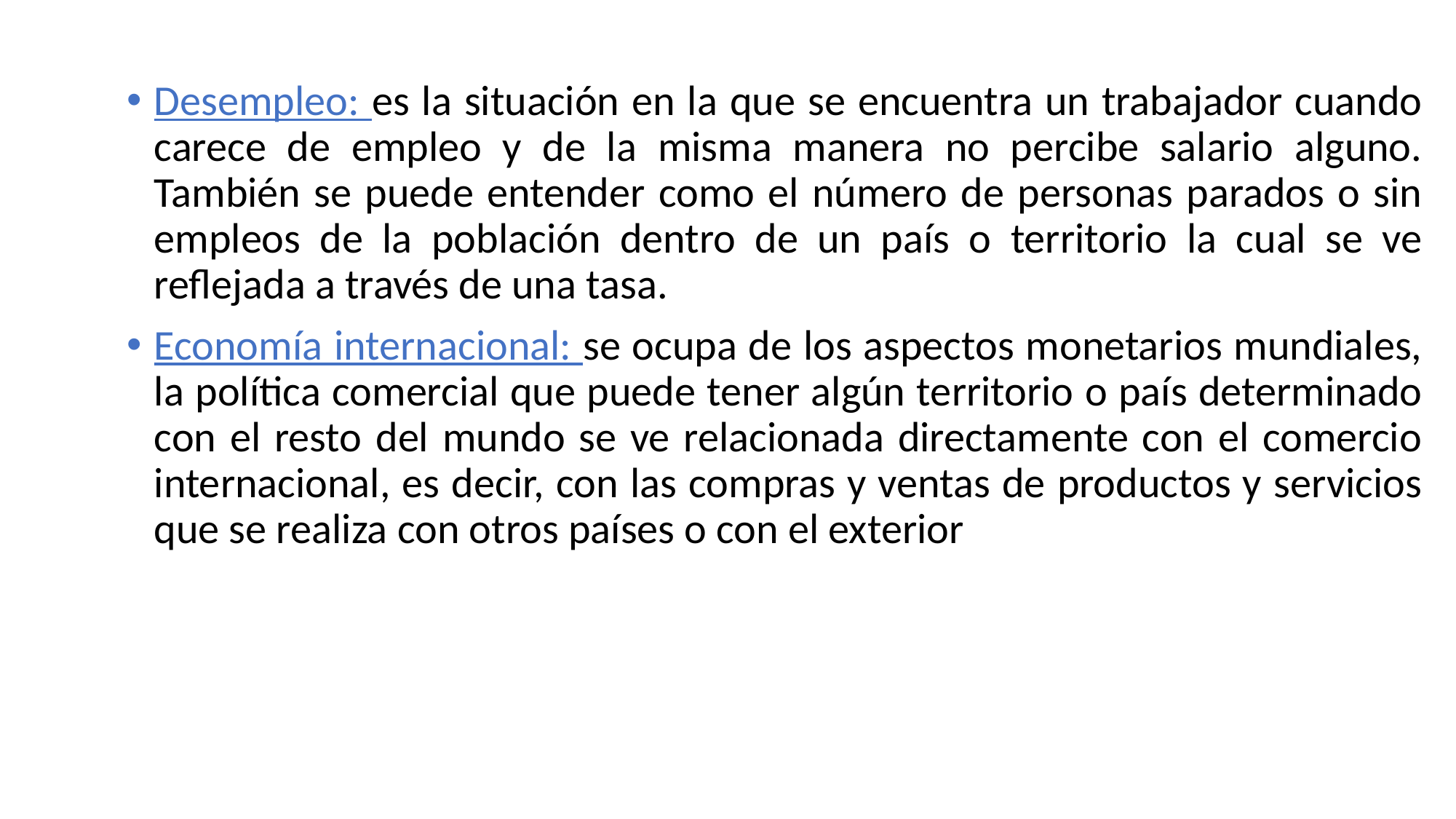

Desempleo: es la situación en la que se encuentra un trabajador cuando carece de empleo y de la misma manera no percibe salario alguno. También se puede entender como el número de personas parados o sin empleos de la población dentro de un país o territorio la cual se ve reflejada a través de una tasa.
Economía internacional: se ocupa de los aspectos monetarios mundiales, la política comercial que puede tener algún territorio o país determinado con el resto del mundo se ve relacionada directamente con el comercio internacional, es decir, con las compras y ventas de productos y servicios que se realiza con otros países o con el exterior